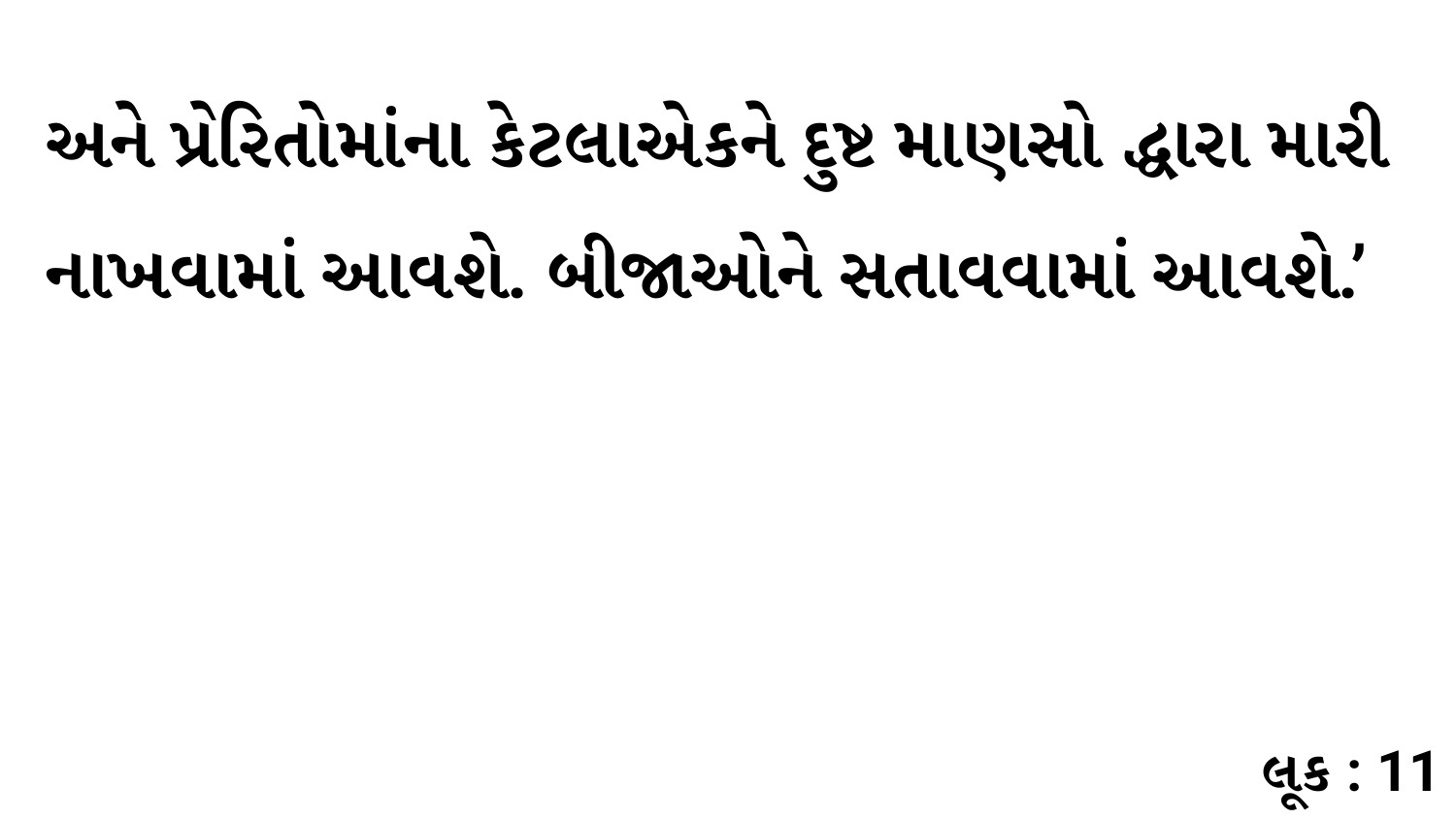

અને પ્રેરિતોમાંના કેટલાએકને દુષ્ટ માણસો દ્ધારા મારી નાખવામાં આવશે. બીજાઓને સતાવવામાં આવશે.’
લૂક : 11